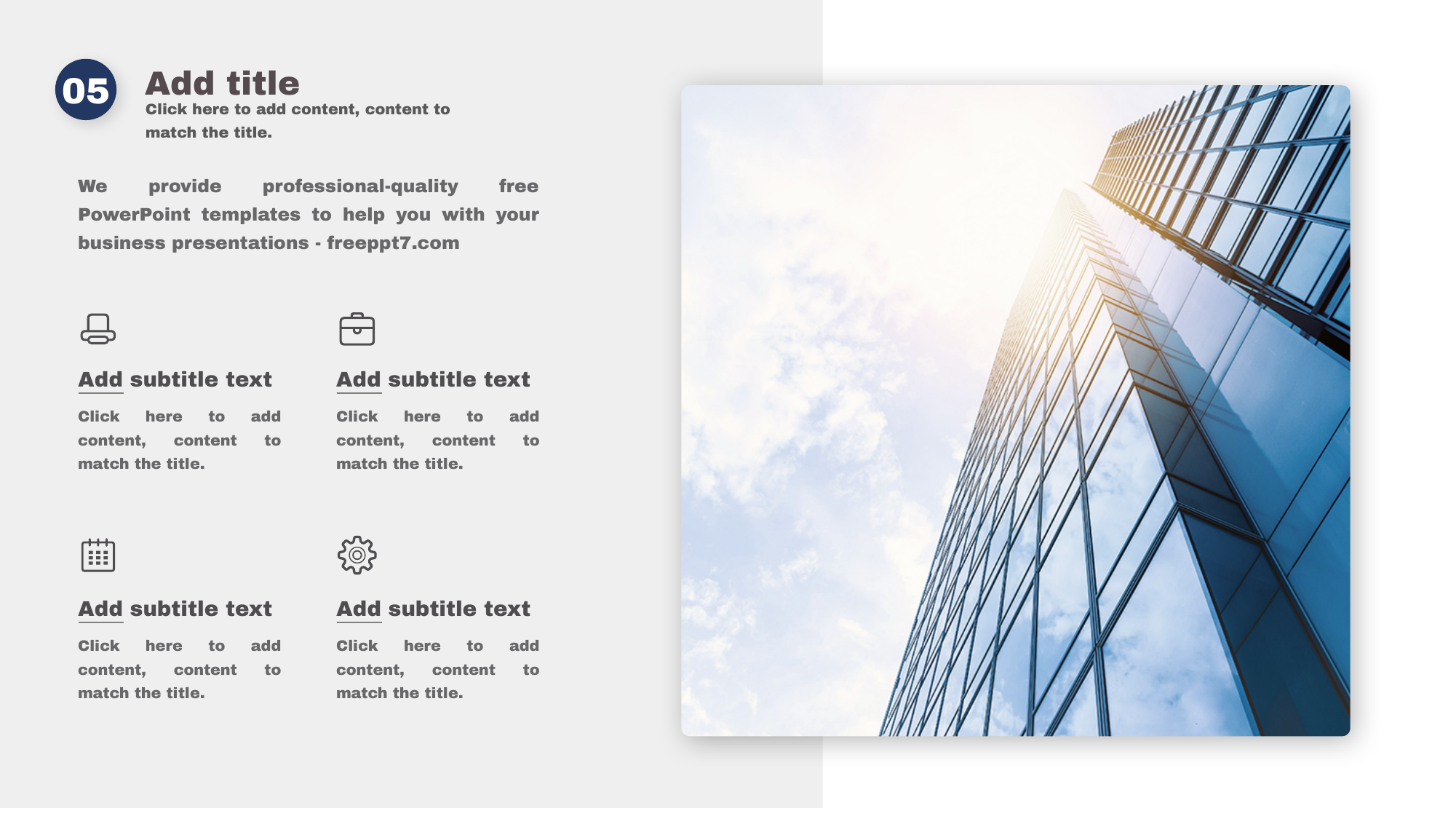

Add title
Click here to add content, content to match the title.
05

We provide professional-quality free PowerPoint templates to help you with your business presentations - freeppt7.com

Add subtitle text
Click here to add content, content to match the title.

Add subtitle text
Click here to add content, content to match the title.

Add subtitle text
Click here to add content, content to match the title.

Add subtitle text
Click here to add content, content to match the title.